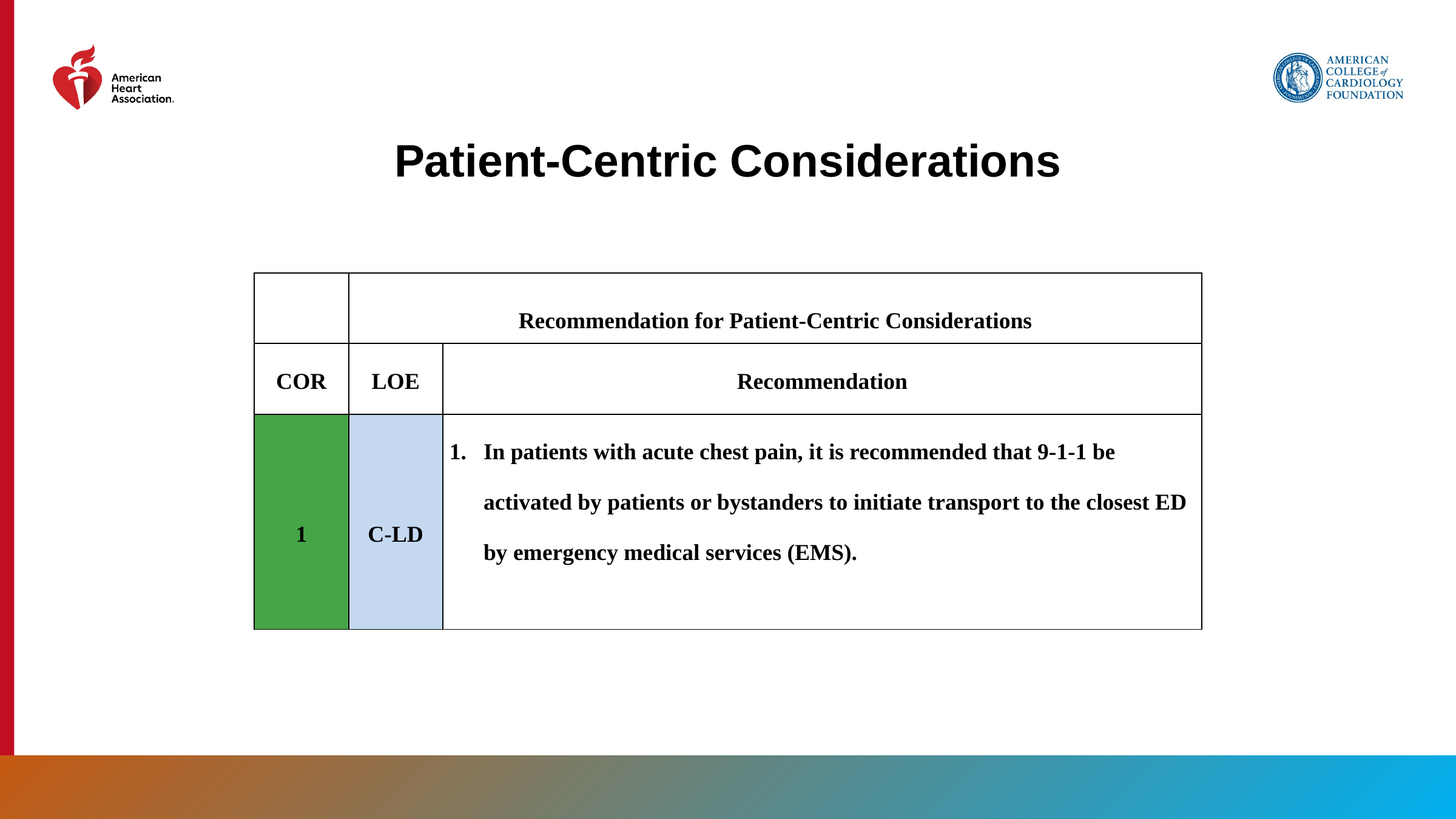

Patient-Centric Considerations
|  | Recommendation for Patient-Centric Considerations |  |
| --- | --- | --- |
| COR | LOE | Recommendation |
| 1 | C-LD | In patients with acute chest pain, it is recommended that 9-1-1 be activated by patients or bystanders to initiate transport to the closest ED by emergency medical services (EMS). |
28